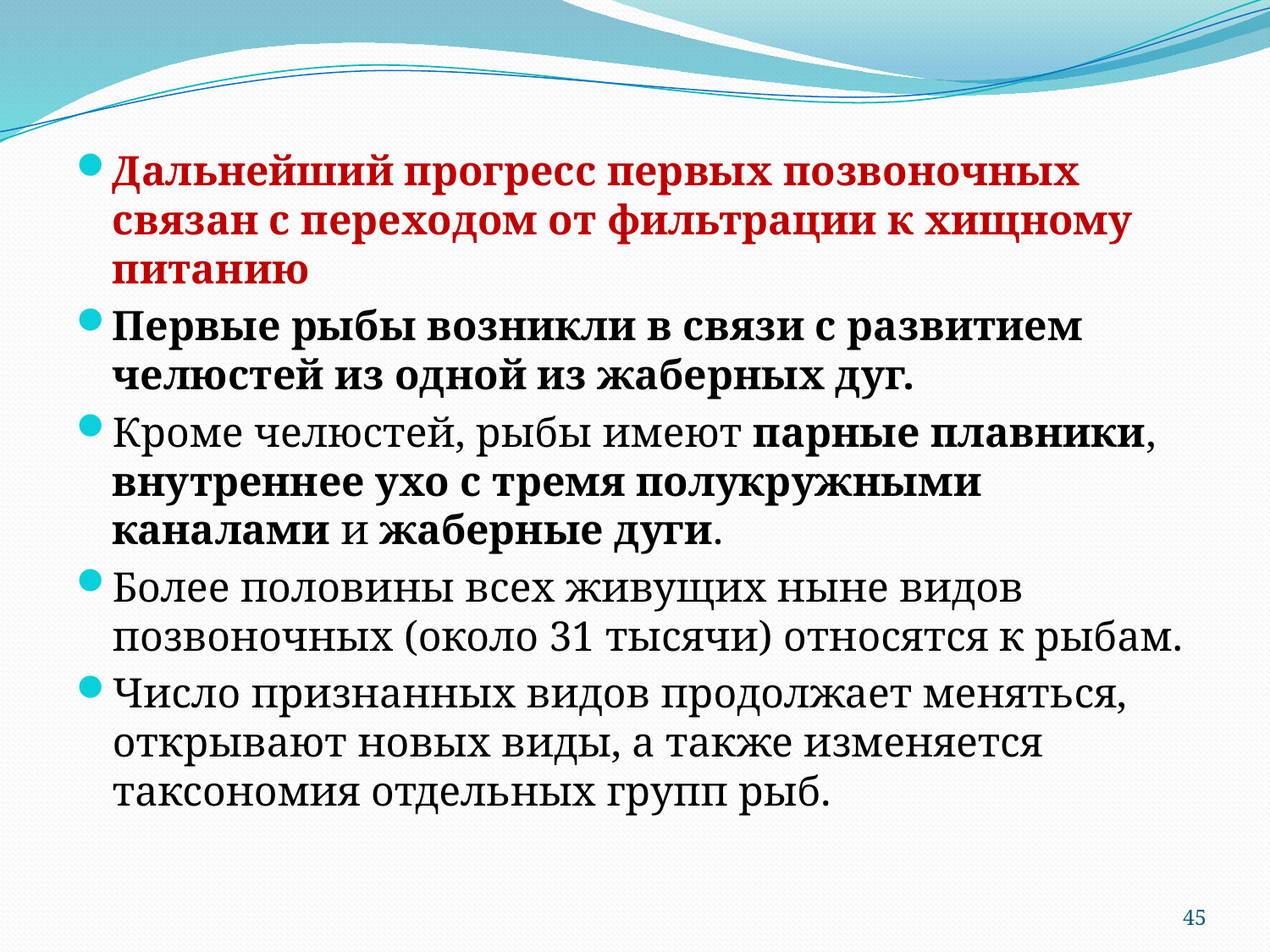

Дальнейший прогресс первых позвоночных связан с переходом от фильтрации к хищному питанию
Первые рыбы возникли в связи с развитием челюстей из одной из жаберных дуг.
Кроме челюстей, рыбы имеют парные плавники, внутреннее ухо с тремя полукружными каналами и жаберные дуги.
Более половины всех живущих ныне видов позвоночных (около 31 тысячи) относятся к рыбам.
Число признанных видов продолжает меняться, открывают новых виды, а также изменяется таксономия отдельных групп рыб.

45